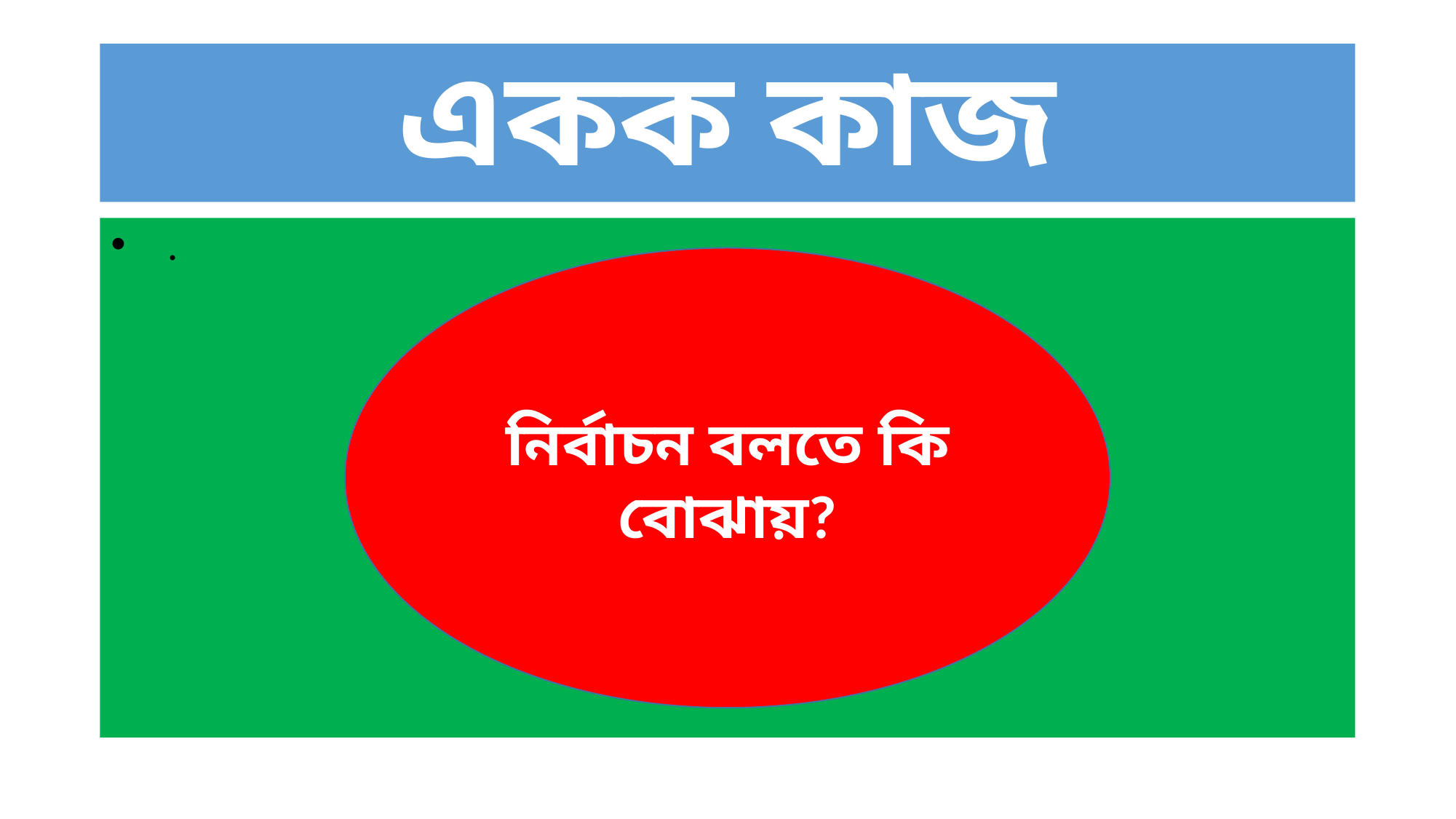

# একক কাজ
   .
নির্বাচন বলতে কি বোঝায়?